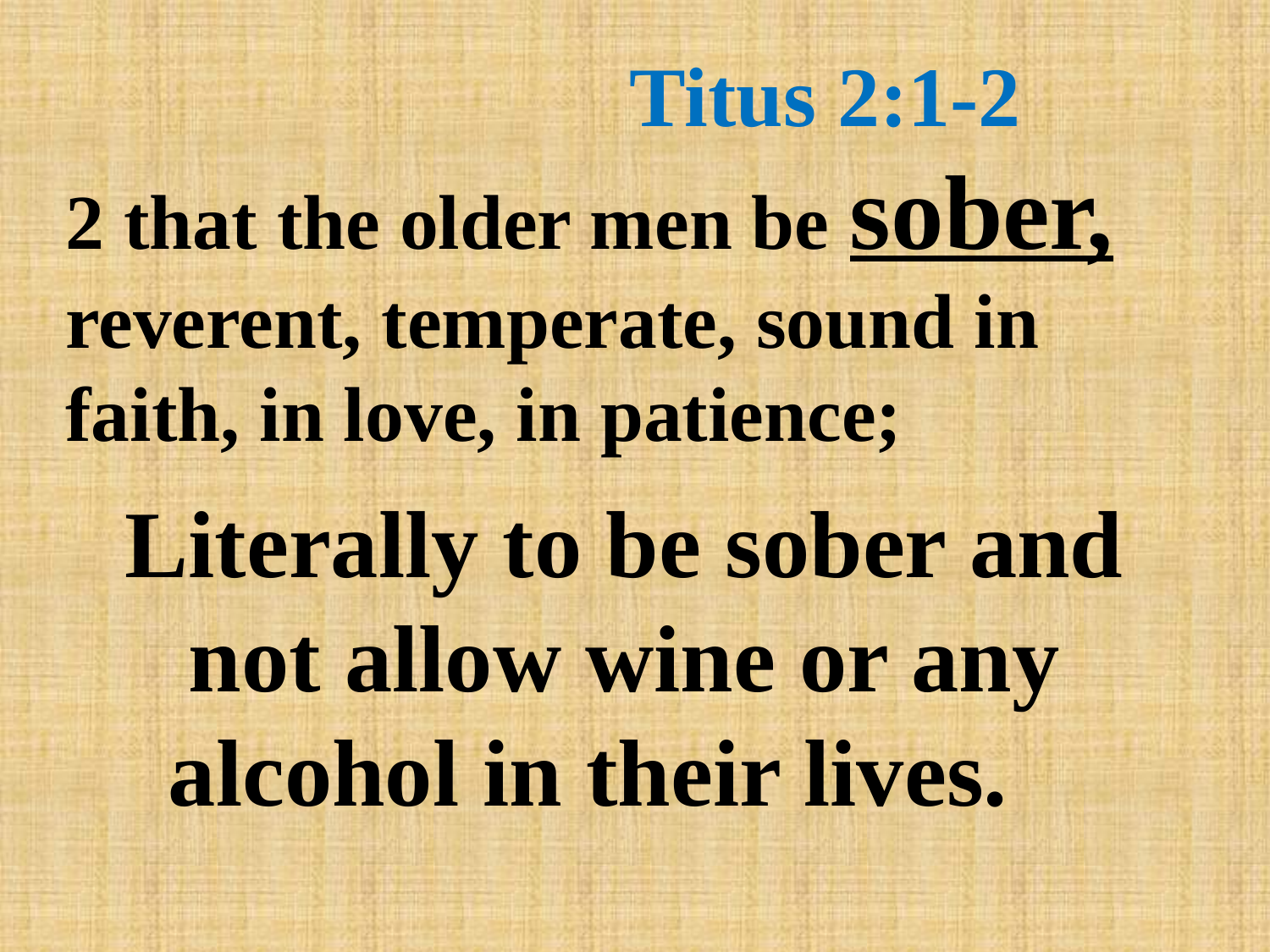

# Titus 2:1-2
2 that the older men be sober, reverent, temperate, sound in faith, in love, in patience;
Literally to be sober and not allow wine or any alcohol in their lives.